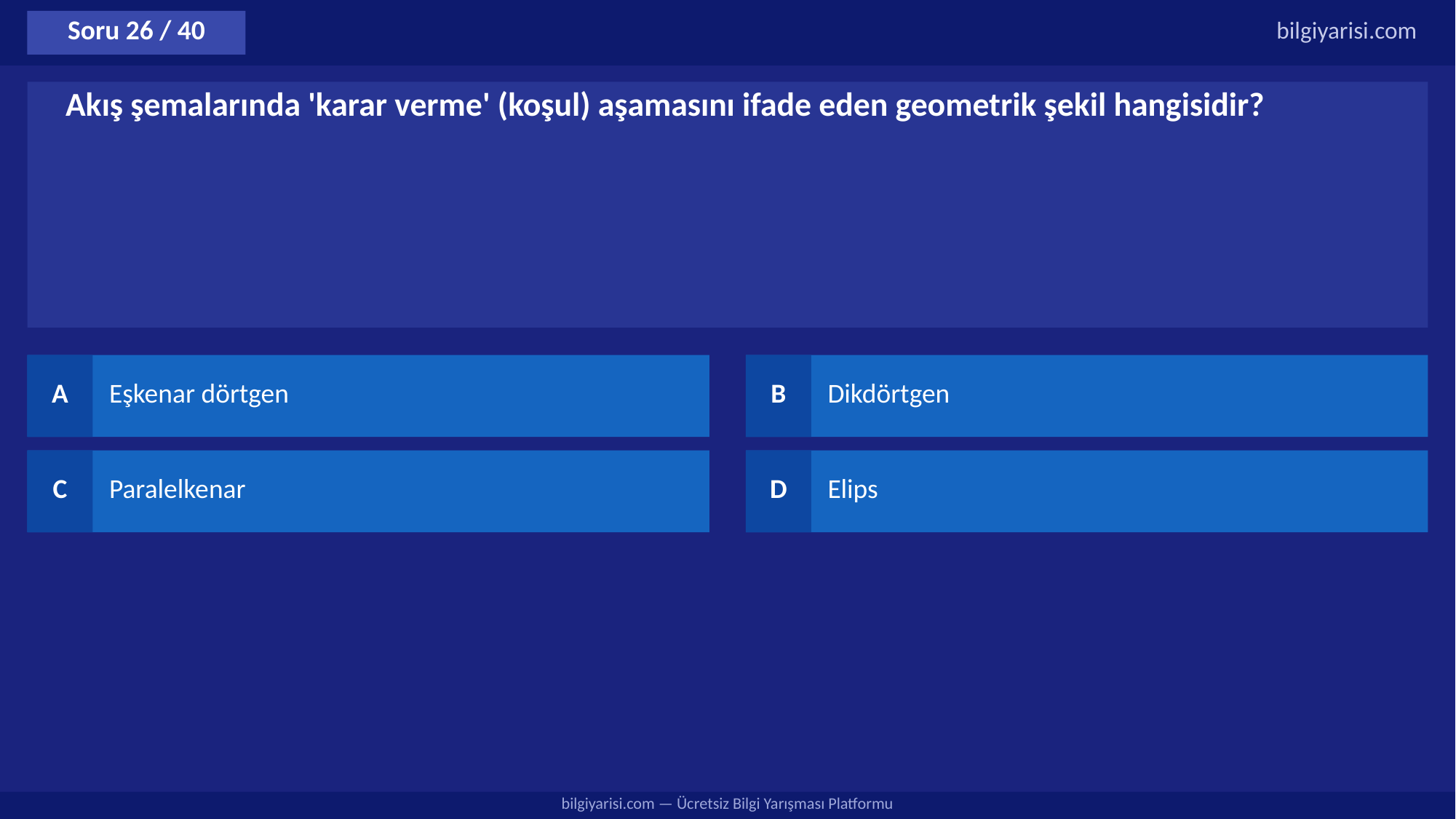

Soru 26 / 40
bilgiyarisi.com

Akış şemalarında 'karar verme' (koşul) aşamasını ifade eden geometrik şekil hangisidir?

A
Eşkenar dörtgen

B
Dikdörtgen

C
Paralelkenar

D
Elips
bilgiyarisi.com — Ücretsiz Bilgi Yarışması Platformu